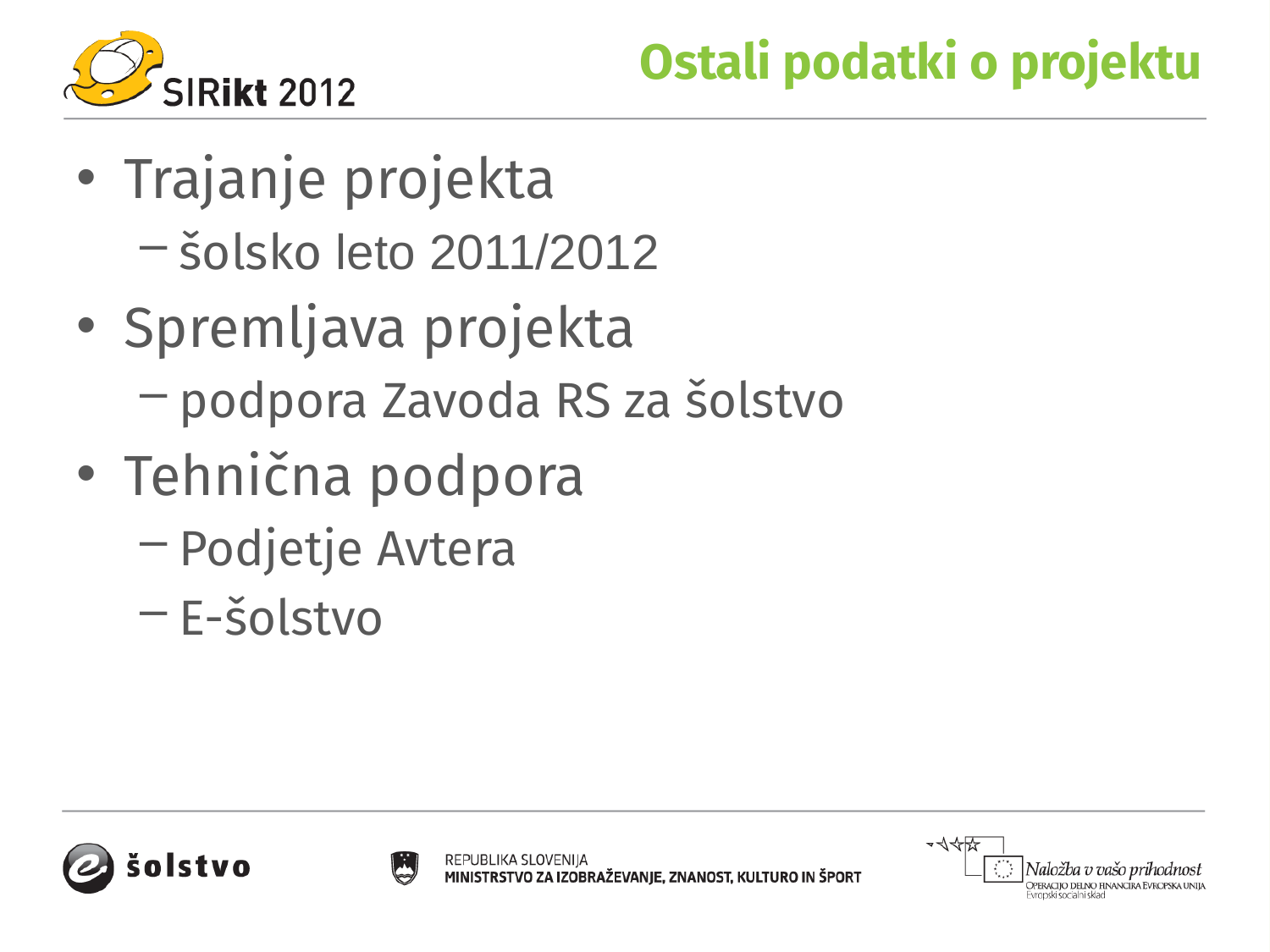

# Ostali podatki o projektu
Trajanje projekta
šolsko leto 2011/2012
Spremljava projekta
podpora Zavoda RS za šolstvo
Tehnična podpora
Podjetje Avtera
E-šolstvo